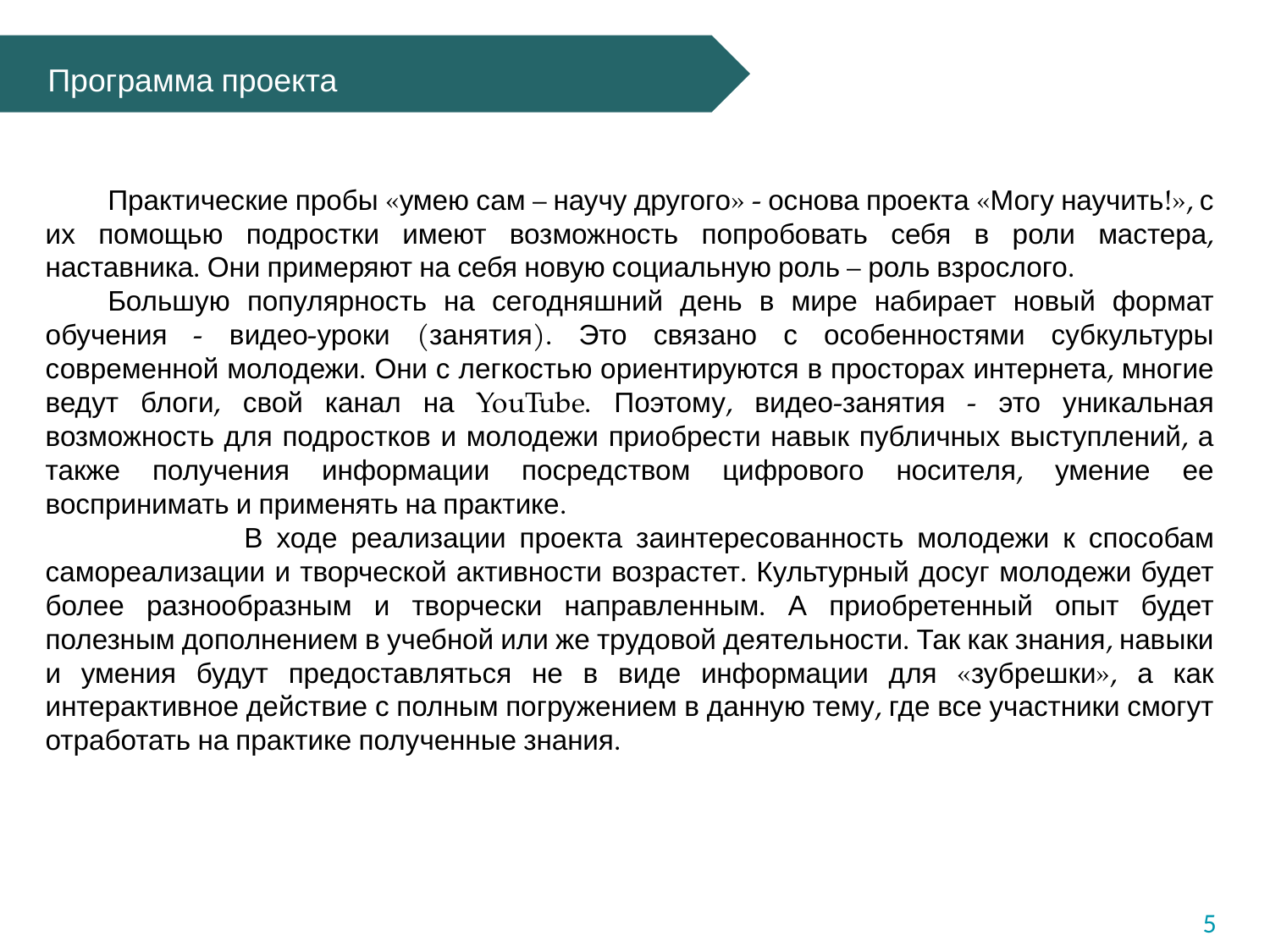

# Программа проекта
Практические пробы «умею сам – научу другого» - основа проекта «Могу научить!», с их помощью подростки имеют возможность попробовать себя в роли мастера, наставника. Они примеряют на себя новую социальную роль – роль взрослого.
Большую популярность на сегодняшний день в мире набирает новый формат обучения - видео-уроки (занятия). Это связано с особенностями субкультуры современной молодежи. Они с легкостью ориентируются в просторах интернета, многие ведут блоги, свой канал на YouTube. Поэтому, видео-занятия - это уникальная возможность для подростков и молодежи приобрести навык публичных выступлений, а также получения информации посредством цифрового носителя, умение ее воспринимать и применять на практике.
          В ходе реализации проекта заинтересованность молодежи к способам самореализации и творческой активности возрастет. Культурный досуг молодежи будет более разнообразным и творчески направленным. А приобретенный опыт будет полезным дополнением в учебной или же трудовой деятельности. Так как знания, навыки и умения будут предоставляться не в виде информации для «зубрешки», а как интерактивное действие с полным погружением в данную тему, где все участники смогут отработать на практике полученные знания.